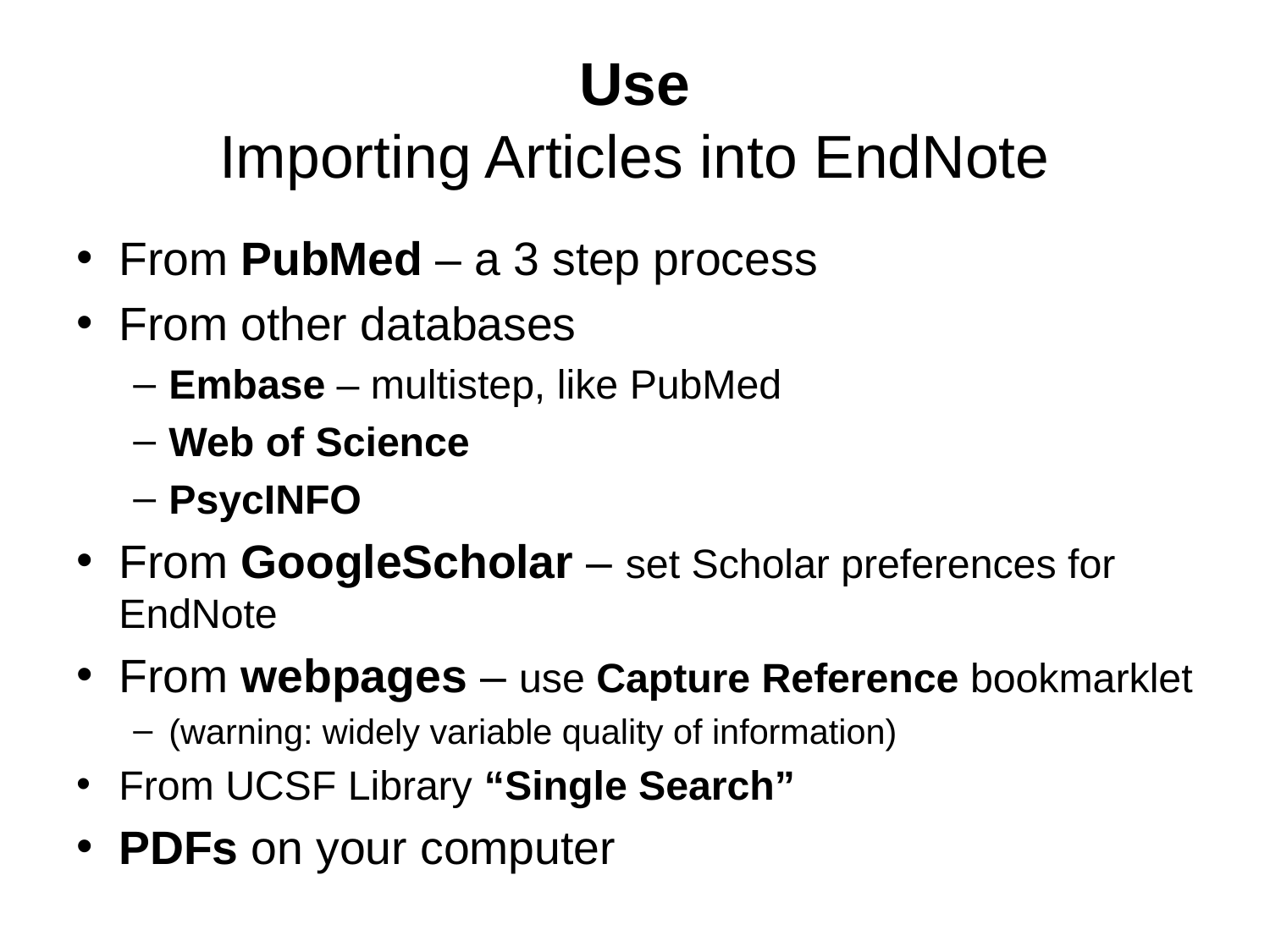

# Use Importing Articles into EndNote
From PubMed – a 3 step process
From other databases
Embase – multistep, like PubMed
Web of Science
PsycINFO
From GoogleScholar – set Scholar preferences for EndNote
From webpages – use Capture Reference bookmarklet
(warning: widely variable quality of information)
From UCSF Library “Single Search”
PDFs on your computer